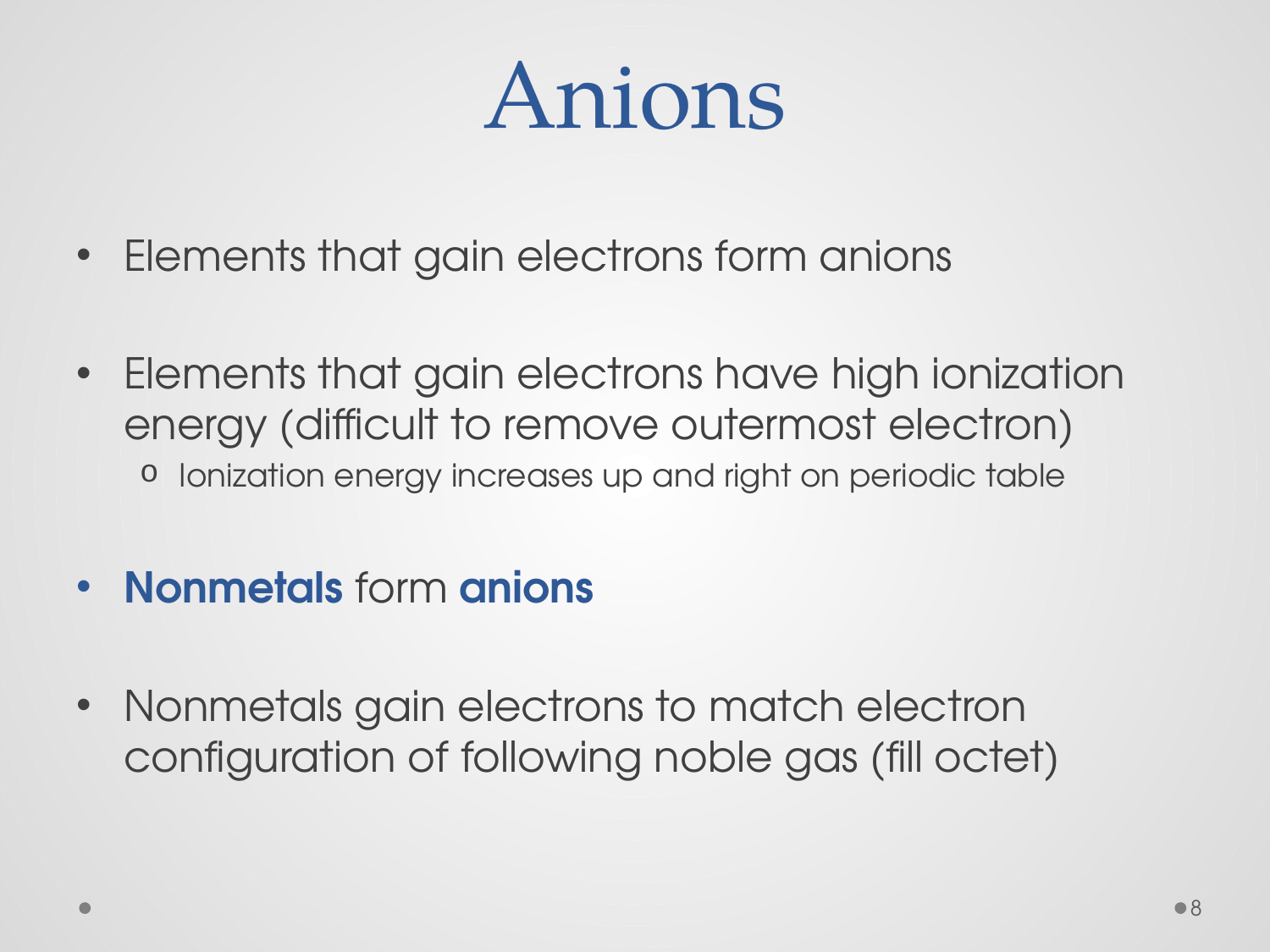

# Anions
Elements that gain electrons form anions

Elements that gain electrons have high ionization energy (difficult to remove outermost electron)
Ionization energy increases up and right on periodic table

Nonmetals form anions

Nonmetals gain electrons to match electron configuration of following noble gas (fill octet)

8